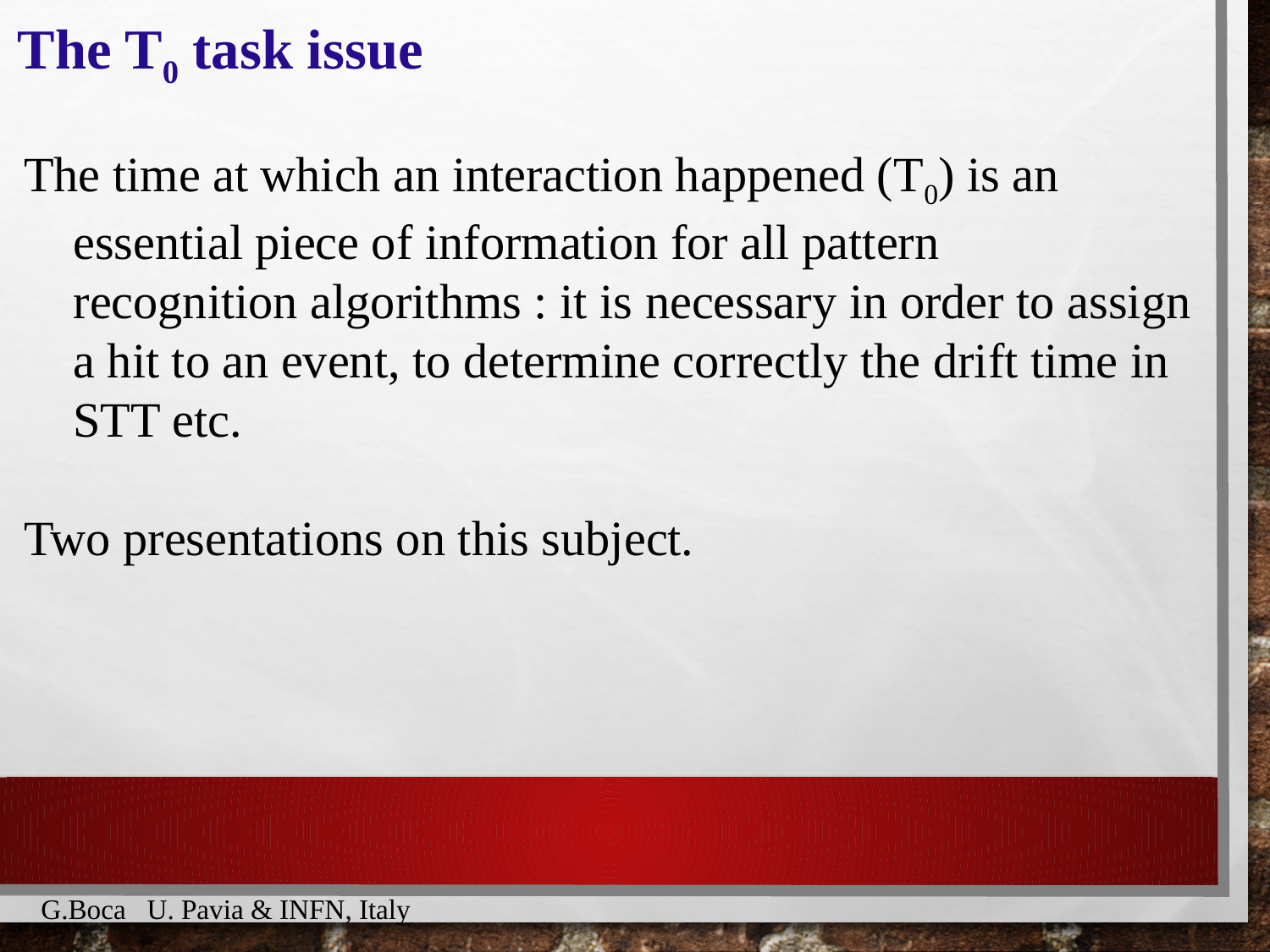

The T0 task issue
The time at which an interaction happened (T0) is an
    essential piece of information for all pattern
    recognition algorithms : it is necessary in order to assign
    a hit to an event, to determine correctly the drift time in
    STT etc.

Two presentations on this subject.
G.Boca   U. Pavia & INFN, Italy